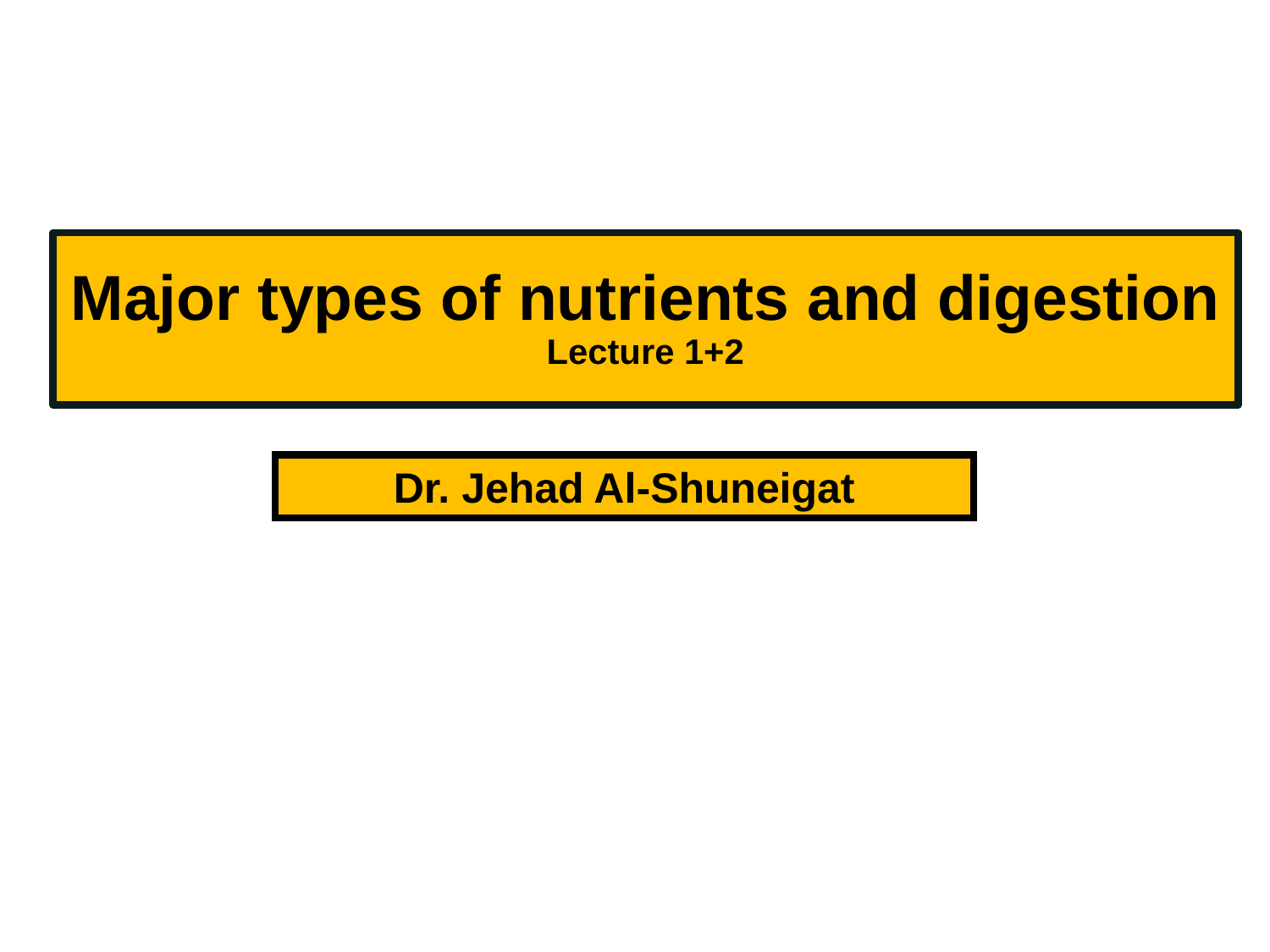

# Major types of nutrients and digestion Lecture 1+2
Dr. Jehad Al-Shuneigat